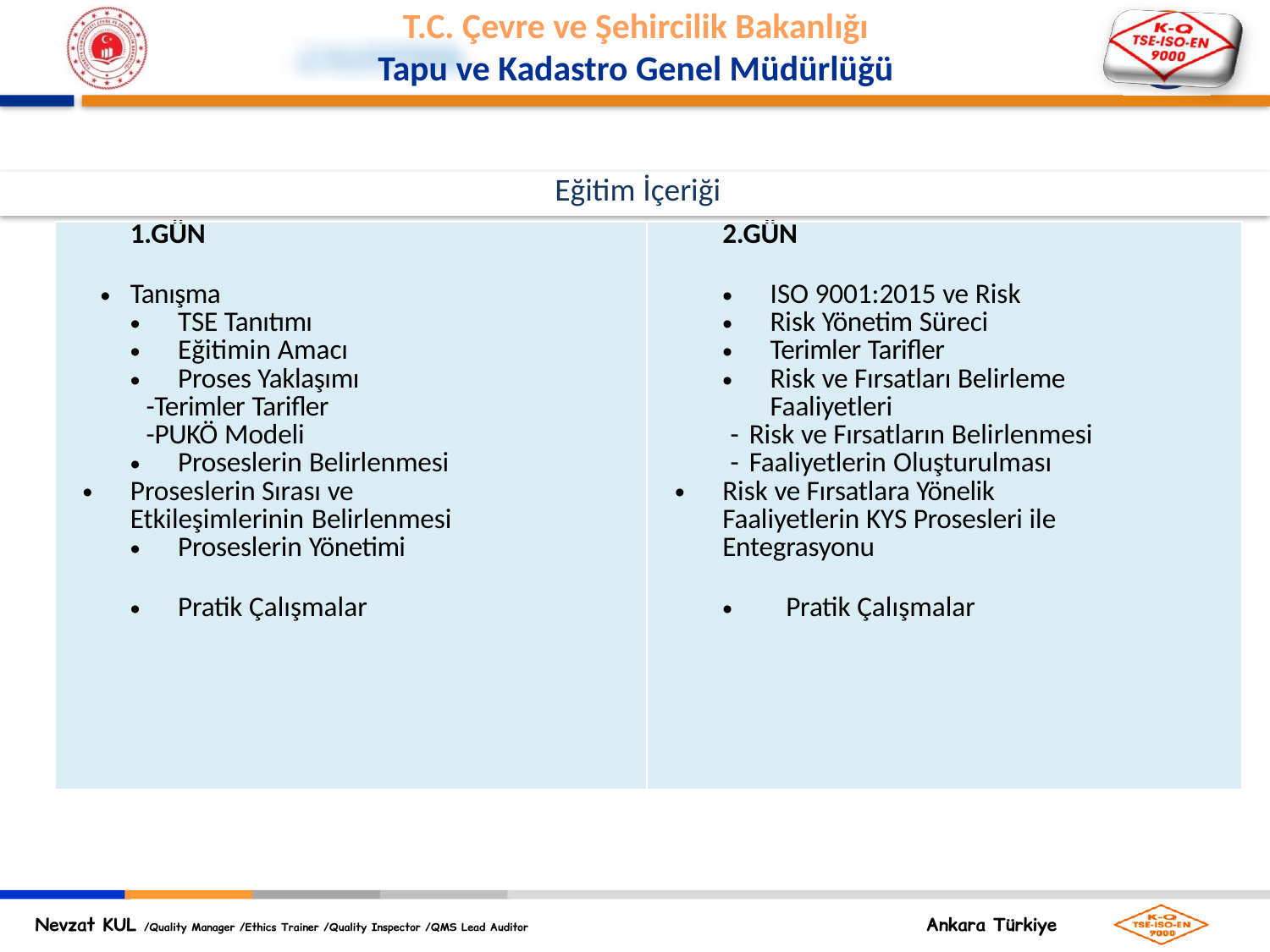

Eğitim İçeriği
| 1.GÜN Tanışma TSE Tanıtımı Eğitimin Amacı Proses Yaklaşımı -Terimler Tarifler -PUKÖ Modeli Proseslerin Belirlenmesi Proseslerin Sırası ve Etkileşimlerinin Belirlenmesi Proseslerin Yönetimi Pratik Çalışmalar | 2.GÜN ISO 9001:2015 ve Risk Risk Yönetim Süreci Terimler Tarifler Risk ve Fırsatları Belirleme Faaliyetleri Risk ve Fırsatların Belirlenmesi Faaliyetlerin Oluşturulması Risk ve Fırsatlara Yönelik Faaliyetlerin KYS Prosesleri ile Entegrasyonu Pratik Çalışmalar |
| --- | --- |